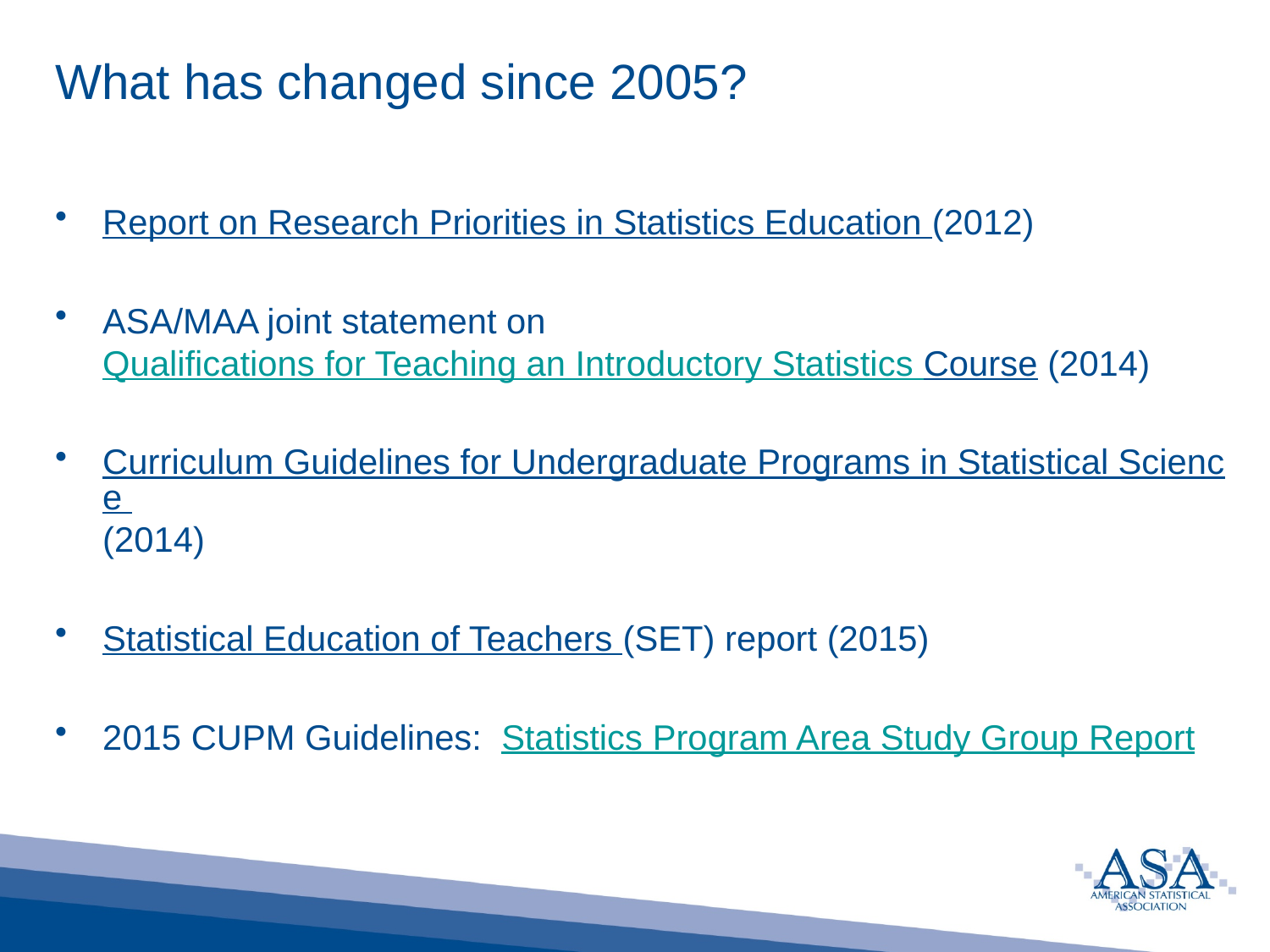

# What has changed since 2005?

Report on Research Priorities in Statistics Education (2012)

ASA/MAA joint statement on Qualifications for Teaching an Introductory Statistics Course (2014)

Curriculum Guidelines for Undergraduate Programs in Statistical Science (2014)

Statistical Education of Teachers (SET) report (2015)

2015 CUPM Guidelines:  Statistics Program Area Study Group Report